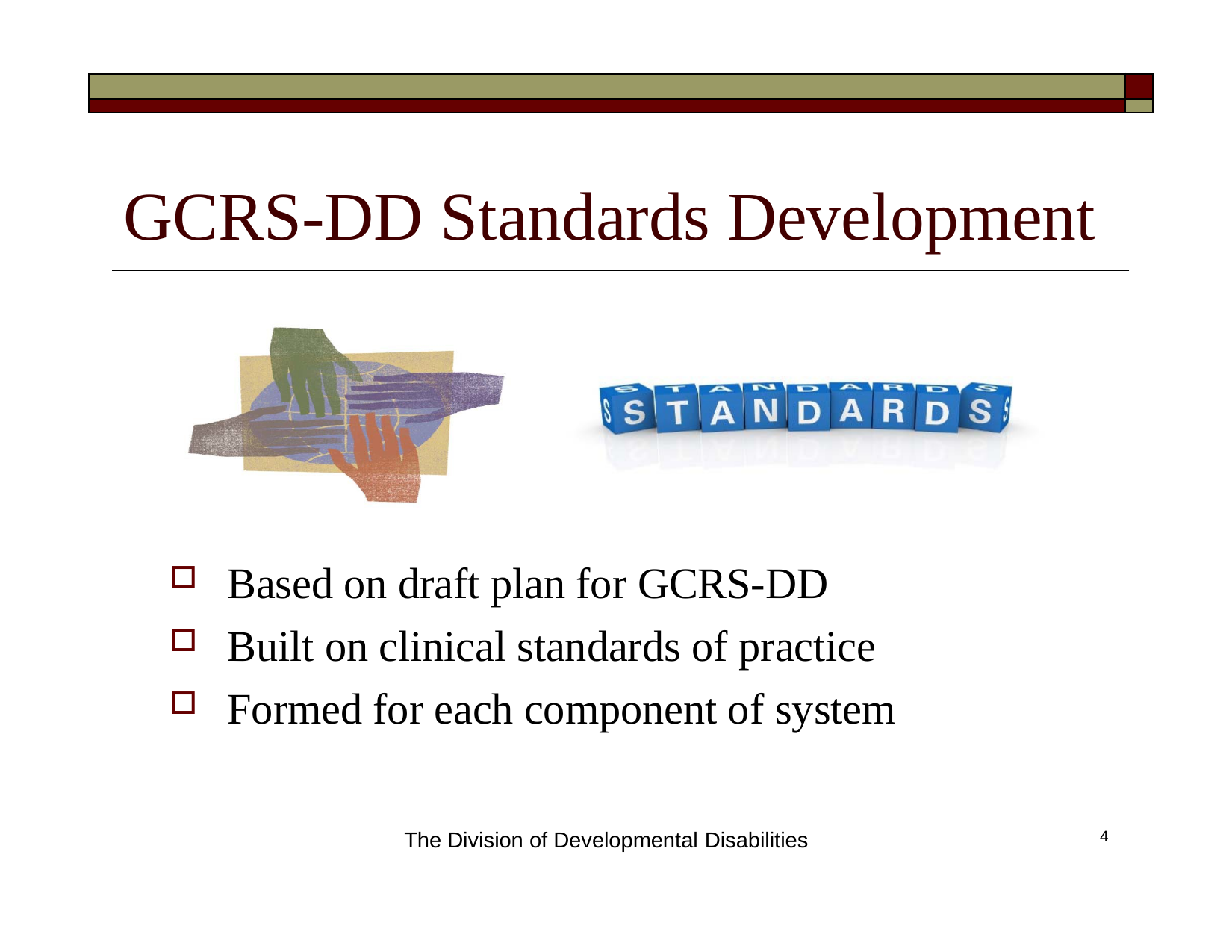

|  |  |
| --- | --- |
|  |  |
# GCRS-DD Standards Development

Based on draft plan for GCRS-DD
Built on clinical standards of practice
Formed for each component of system
The Division of Developmental Disabilities
4